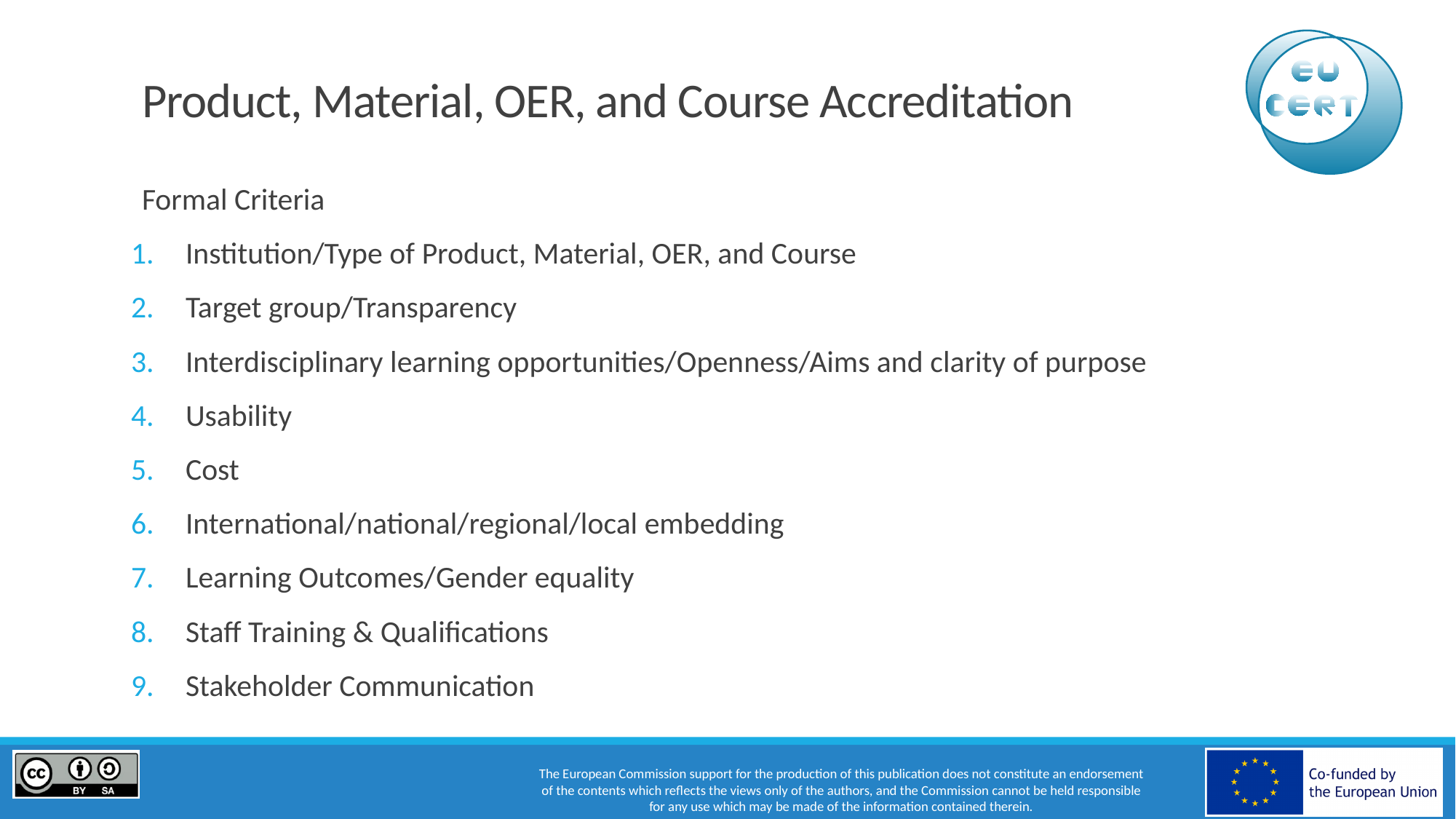

# Product, Material, OER, and Course Accreditation
Formal Criteria
Institution/Type of Product, Material, OER, and Course
Target group/Transparency
Interdisciplinary learning opportunities/Openness/Aims and clarity of purpose
Usability
Cost
International/national/regional/local embedding
Learning Outcomes/Gender equality
Staff Training & Qualifications
Stakeholder Communication